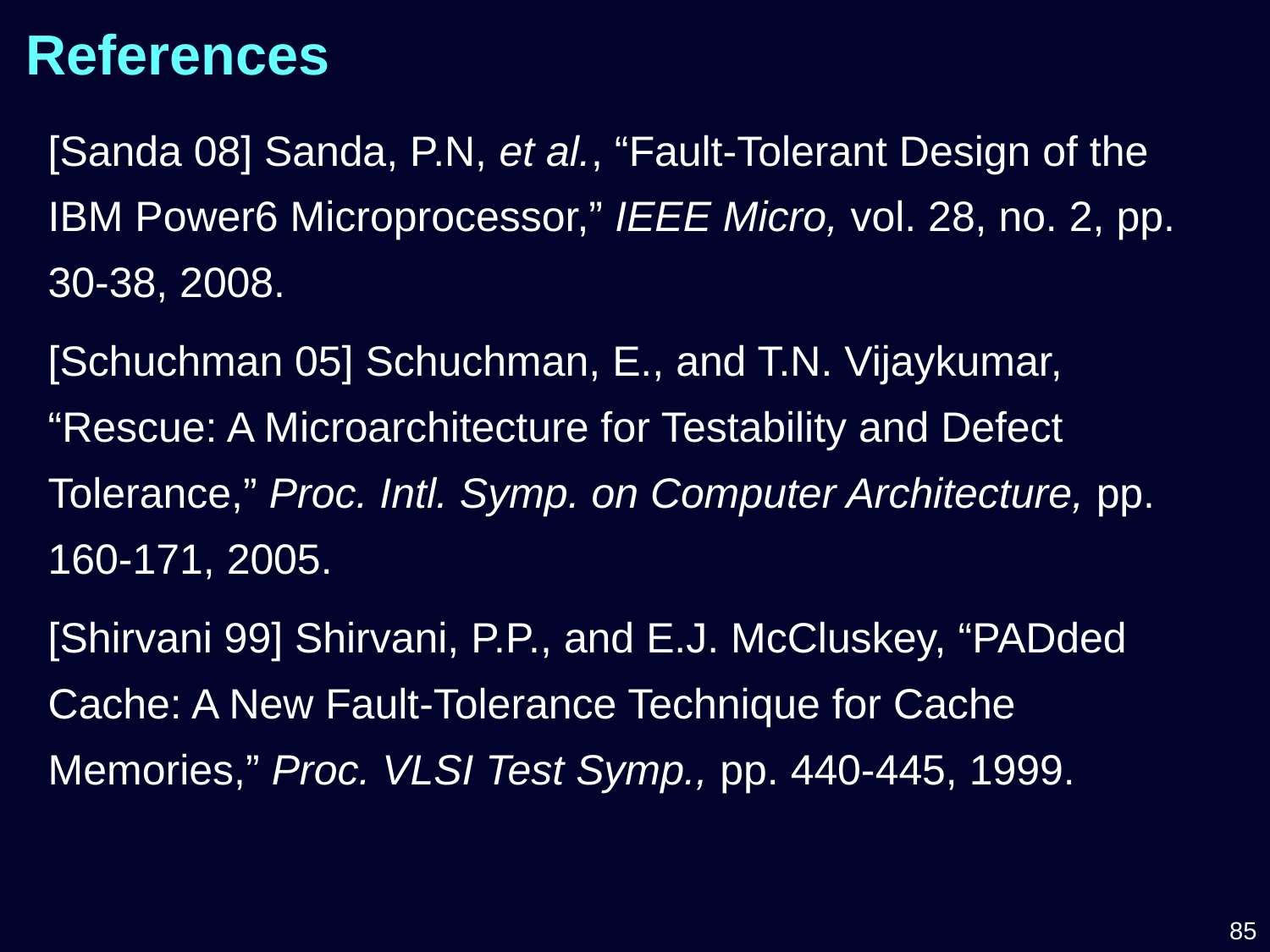

# References
[Sanda 08] Sanda, P.N, et al., “Fault-Tolerant Design of the IBM Power6 Microprocessor,” IEEE Micro, vol. 28, no. 2, pp. 30-38, 2008.
[Schuchman 05] Schuchman, E., and T.N. Vijaykumar, “Rescue: A Microarchitecture for Testability and Defect Tolerance,” Proc. Intl. Symp. on Computer Architecture, pp. 160-171, 2005.
[Shirvani 99] Shirvani, P.P., and E.J. McCluskey, “PADded Cache: A New Fault-Tolerance Technique for Cache Memories,” Proc. VLSI Test Symp., pp. 440-445, 1999.
85